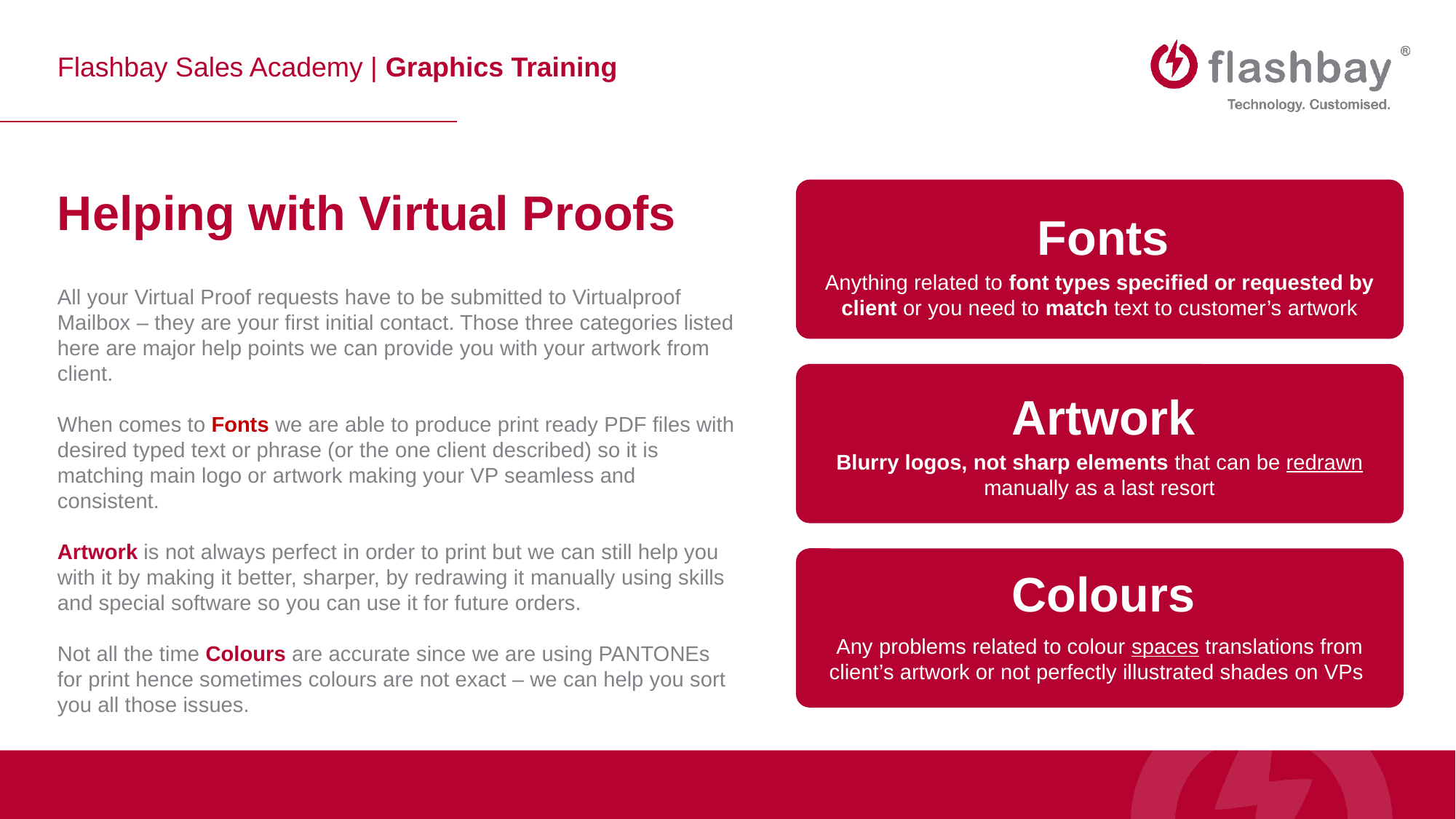

Helping with Virtual Proofs

Fonts
Anything related to font types specified or requested by client or you need to match text to customer’s artwork
All your Virtual Proof requests have to be submitted to Virtualproof Mailbox – they are your first initial contact. Those three categories listed here are major help points we can provide you with your artwork from client.

When comes to Fonts we are able to produce print ready PDF files with desired typed text or phrase (or the one client described) so it is matching main logo or artwork making your VP seamless and consistent.

Artwork is not always perfect in order to print but we can still help you with it by making it better, sharper, by redrawing it manually using skills and special software so you can use it for future orders.

Not all the time Colours are accurate since we are using PANTONEs for print hence sometimes colours are not exact – we can help you sort you all those issues.

Artwork
Blurry logos, not sharp elements that can be redrawn manually as a last resort

Colours
Any problems related to colour spaces translations from client’s artwork or not perfectly illustrated shades on VPs